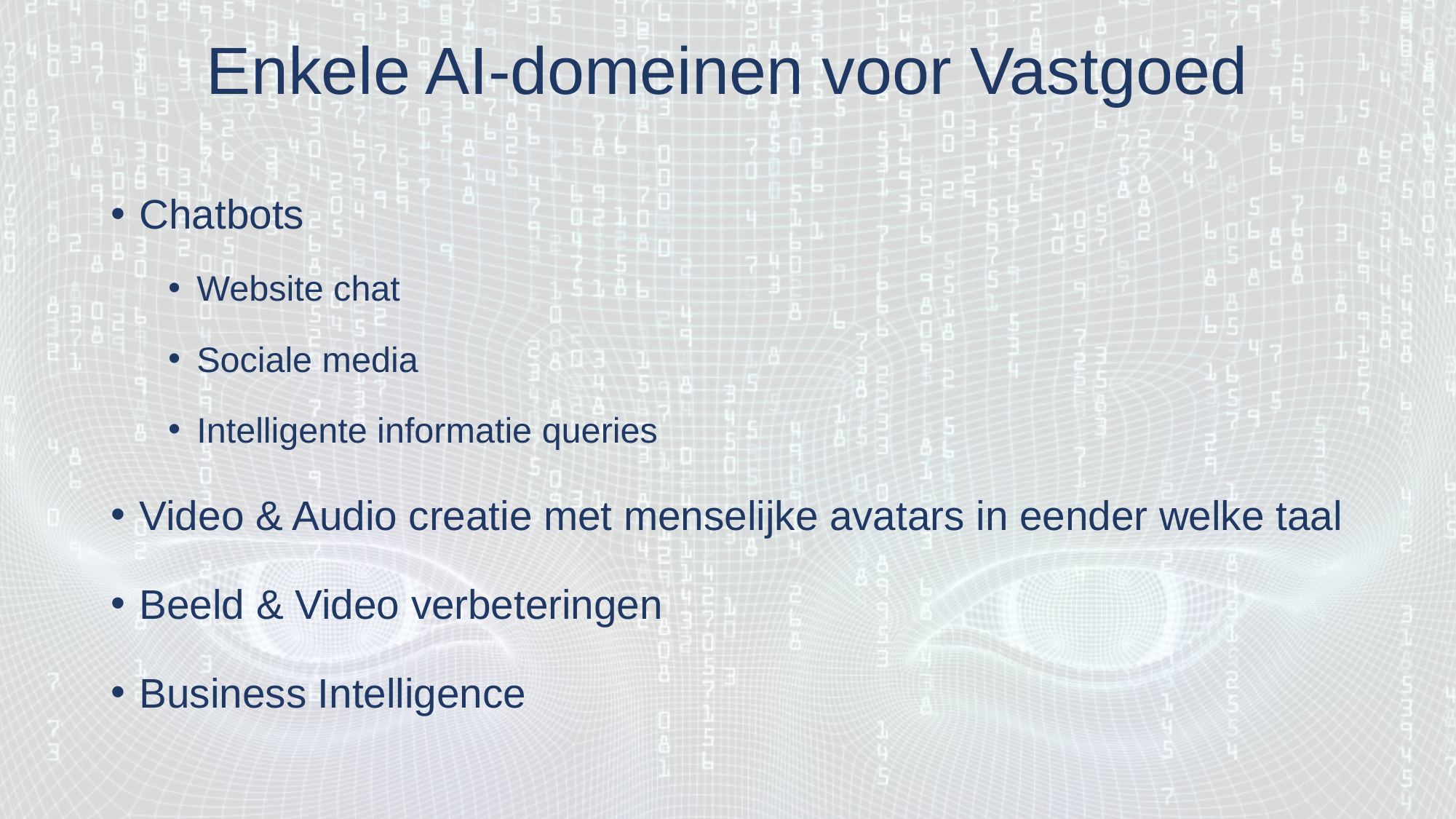

# Enkele AI-domeinen voor Vastgoed
Chatbots
Website chat
Sociale media
Intelligente informatie queries
Video & Audio creatie met menselijke avatars in eender welke taal
Beeld & Video verbeteringen
Business Intelligence